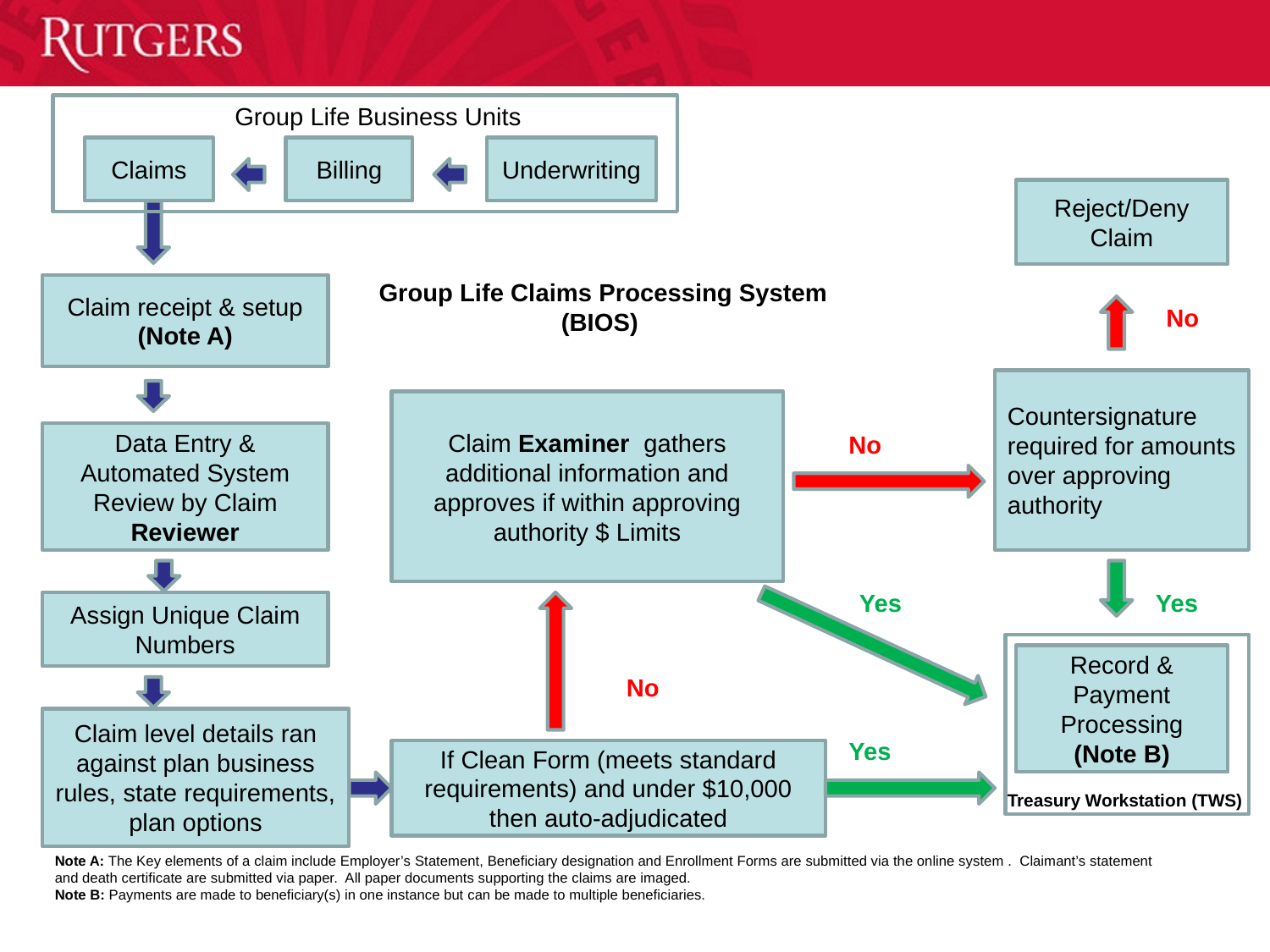

Group Life Business Units
Claims
Billing
Underwriting

Reject/Deny Claim

Claim receipt & setup
(Note A)
# Group Life Claims Processing System (BIOS)
No

Countersignature required for amounts over approving authority

Claim Examiner  gathers additional information and approves if within approving authority $ Limits
Data Entry & Automated System Review by Claim Reviewer
No

Yes
Yes
Assign Unique Claim Numbers

Record & Payment Processing (Note B)
No

Claim level details ran against plan business rules, state requirements, plan options
Yes
If Clean Form (meets standard requirements) and under $10,000 then auto-adjudicated

Treasury Workstation (TWS)
Note A: The Key elements of a claim include Employer’s Statement, Beneficiary designation and Enrollment Forms are submitted via the online system .  Claimant’s statement and death certificate are submitted via paper.  All paper documents supporting the claims are imaged.
Note B: Payments are made to beneficiary(s) in one instance but can be made to multiple beneficiaries.